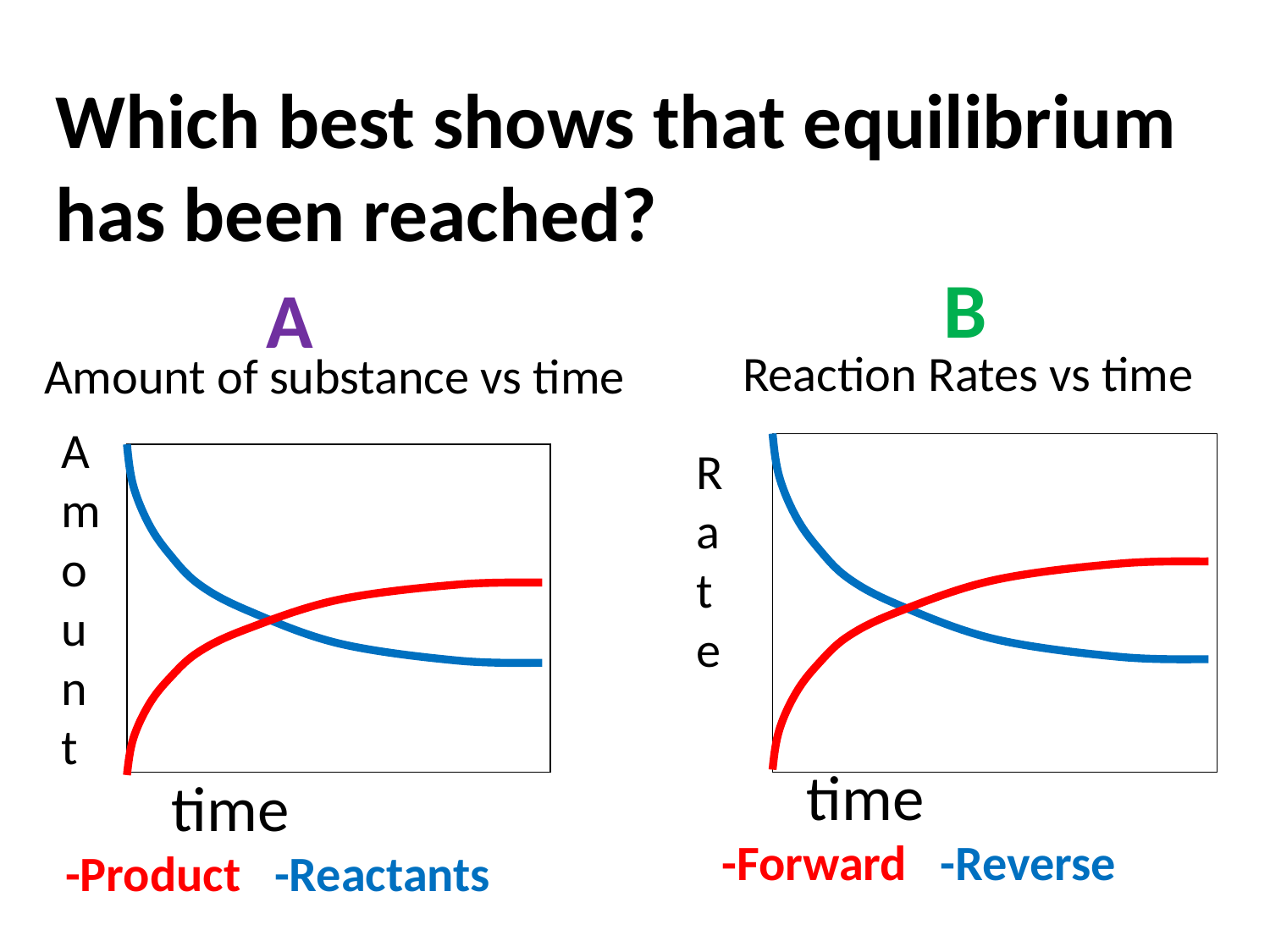

# Which best shows that equilibrium has been reached?
B
A
Reaction Rates vs time
Amount of substance vs time
Amount
Rate

time
time
-Forward   -Reverse
-Product   -Reactants